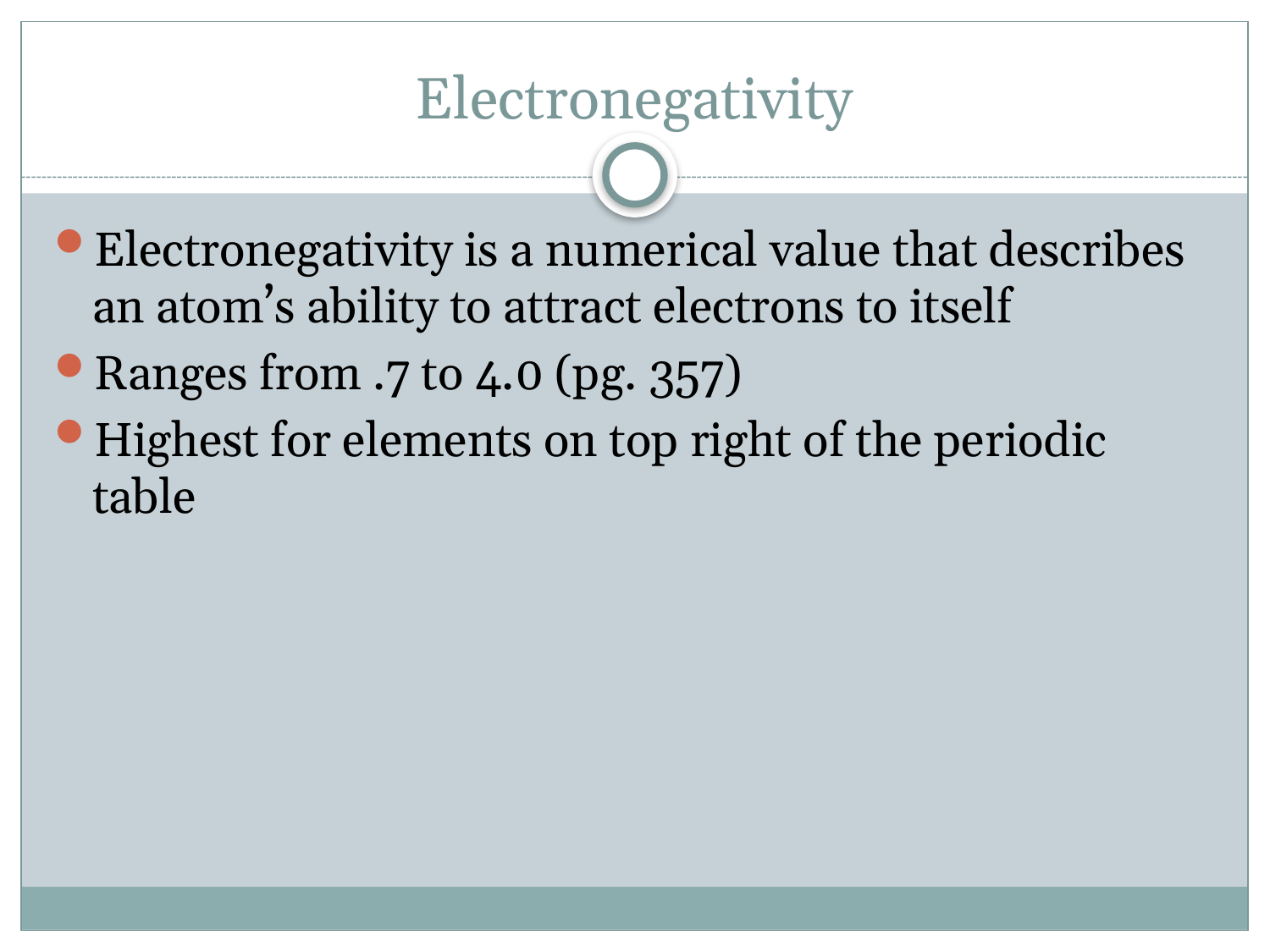

# Electronegativity
Electronegativity is a numerical value that describes an atom’s ability to attract electrons to itself
Ranges from .7 to 4.0 (pg. 357)
Highest for elements on top right of the periodic table